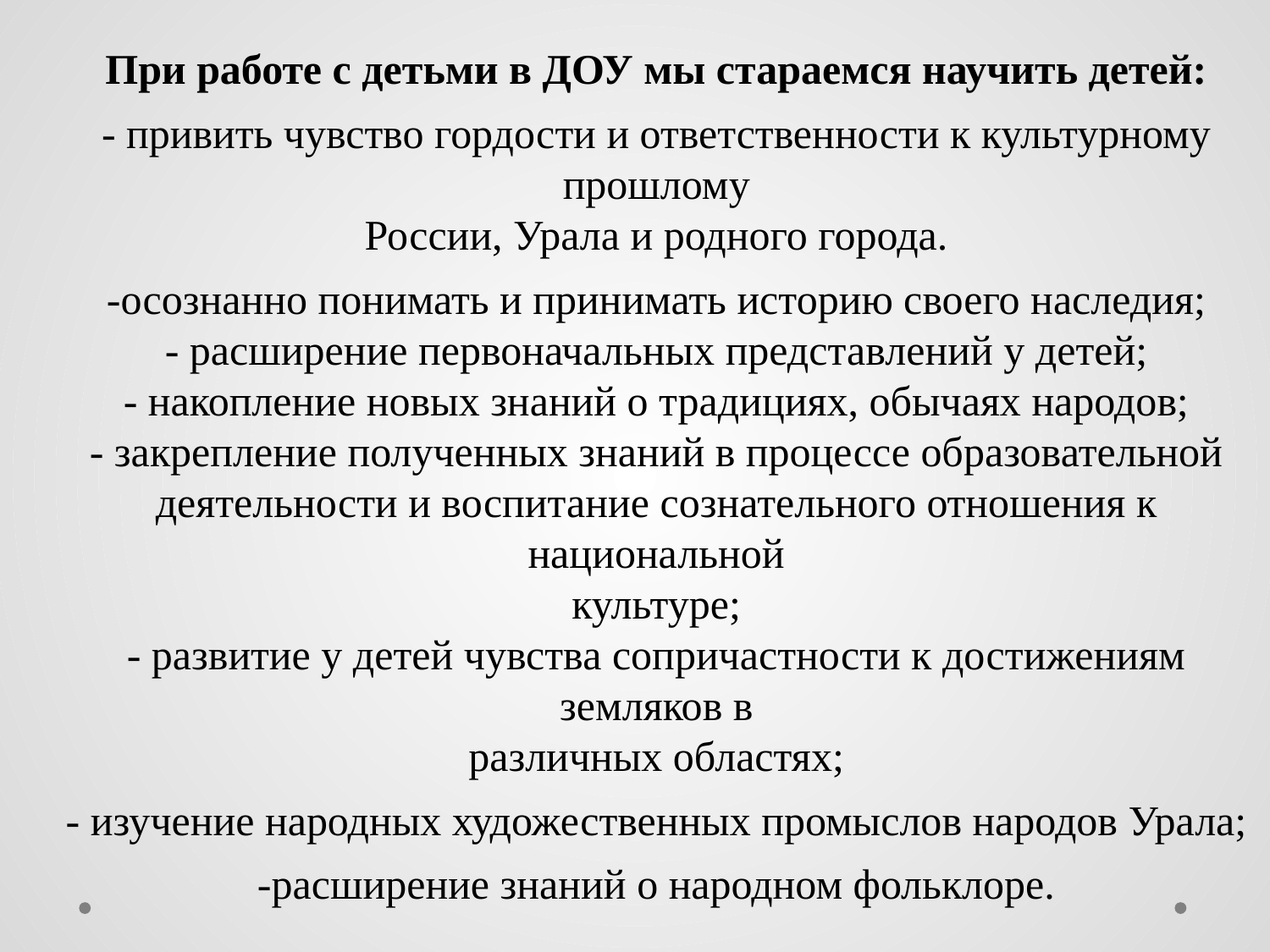

При работе с детьми в ДОУ мы стараемся научить детей:
- привить чувство гордости и ответственности к культурному прошлому
России, Урала и родного города.
-осознанно понимать и принимать историю своего наследия;
- расширение первоначальных представлений у детей;
- накопление новых знаний о традициях, обычаях народов;
- закрепление полученных знаний в процессе образовательной
деятельности и воспитание сознательного отношения к национальной
культуре;
- развитие у детей чувства сопричастности к достижениям земляков в
различных областях;
- изучение народных художественных промыслов народов Урала;
-расширение знаний о народном фольклоре.